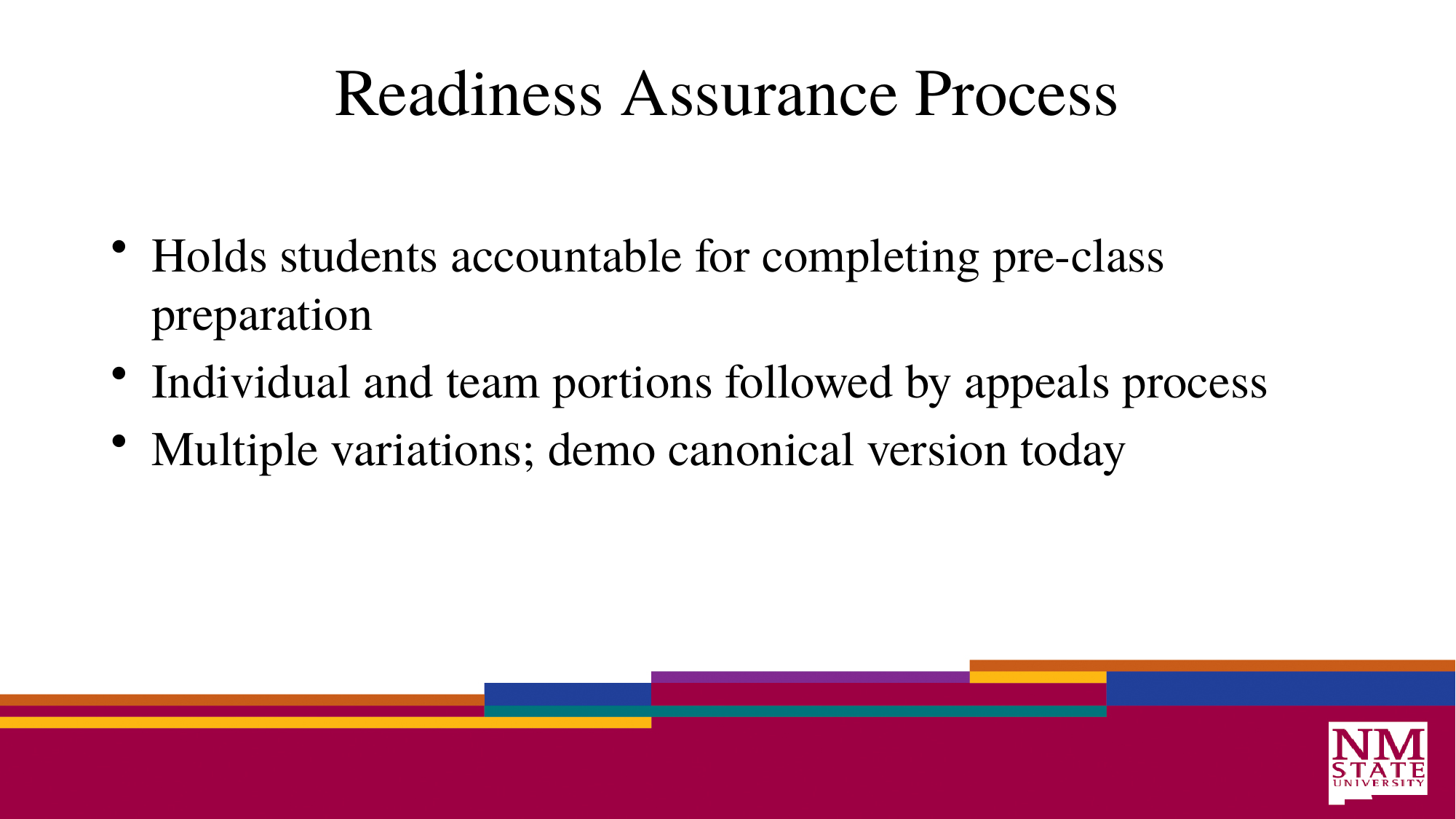

# Readiness Assurance Process
Holds students accountable for completing pre-class preparation
Individual and team portions followed by appeals process
Multiple variations; demo canonical version today